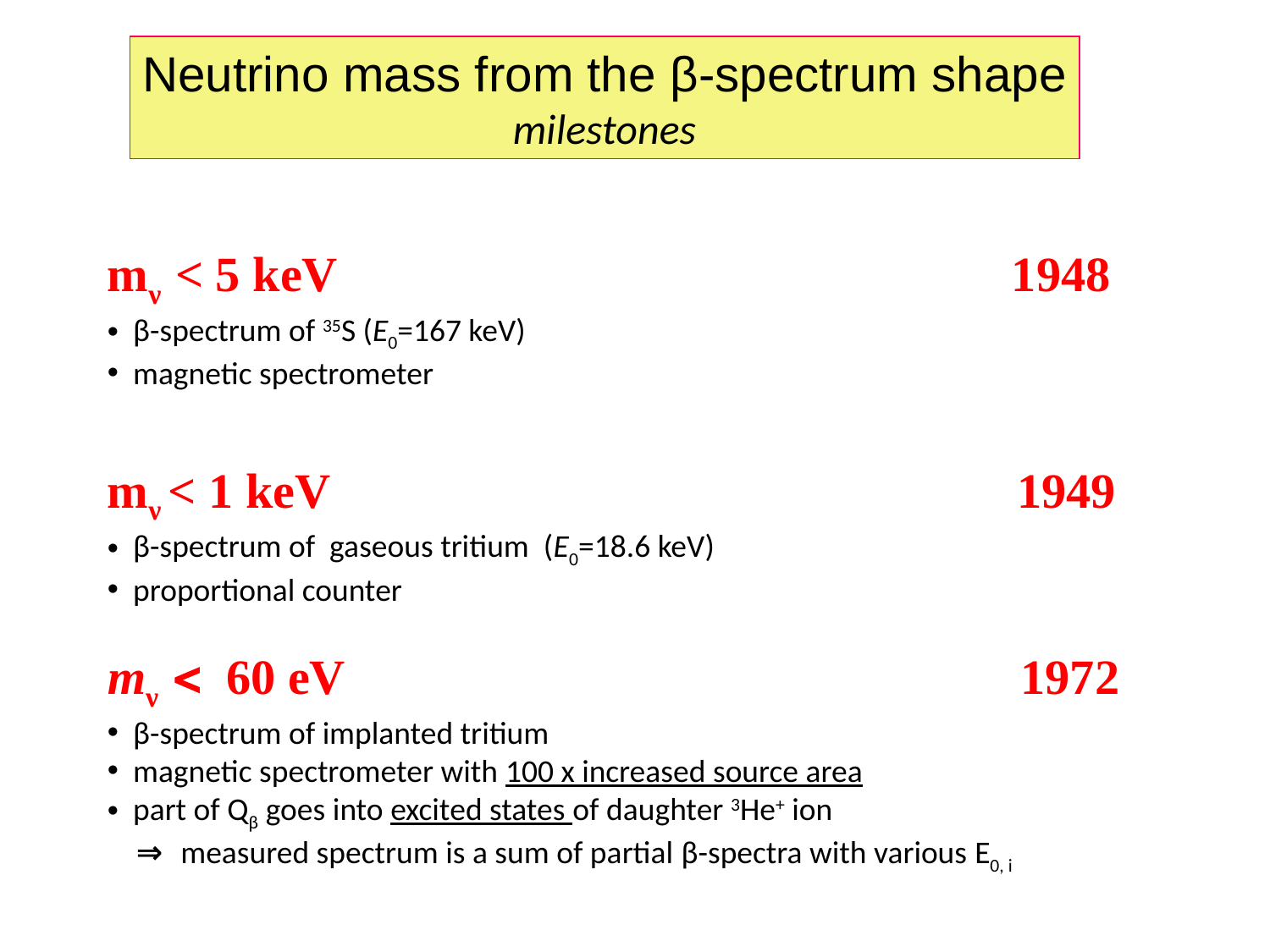

Neutrino mass from the β-spectrum shape
milestones
mν  < 5 keV                                                       1948
  β-spectrum of 35S (E0=167 keV)
  magnetic spectrometer
mν < 1 keV                                                        1949
  β-spectrum of  gaseous tritium  (E0=18.6 keV)
  proportional counter

mν  <  60 eV                                                       1972
  β-spectrum of implanted tritium
  magnetic spectrometer with 100 x increased source area
  part of Qβ goes into excited states of daughter 3He+ ion
    ⇒  measured spectrum is a sum of partial β-spectra with various E0, i